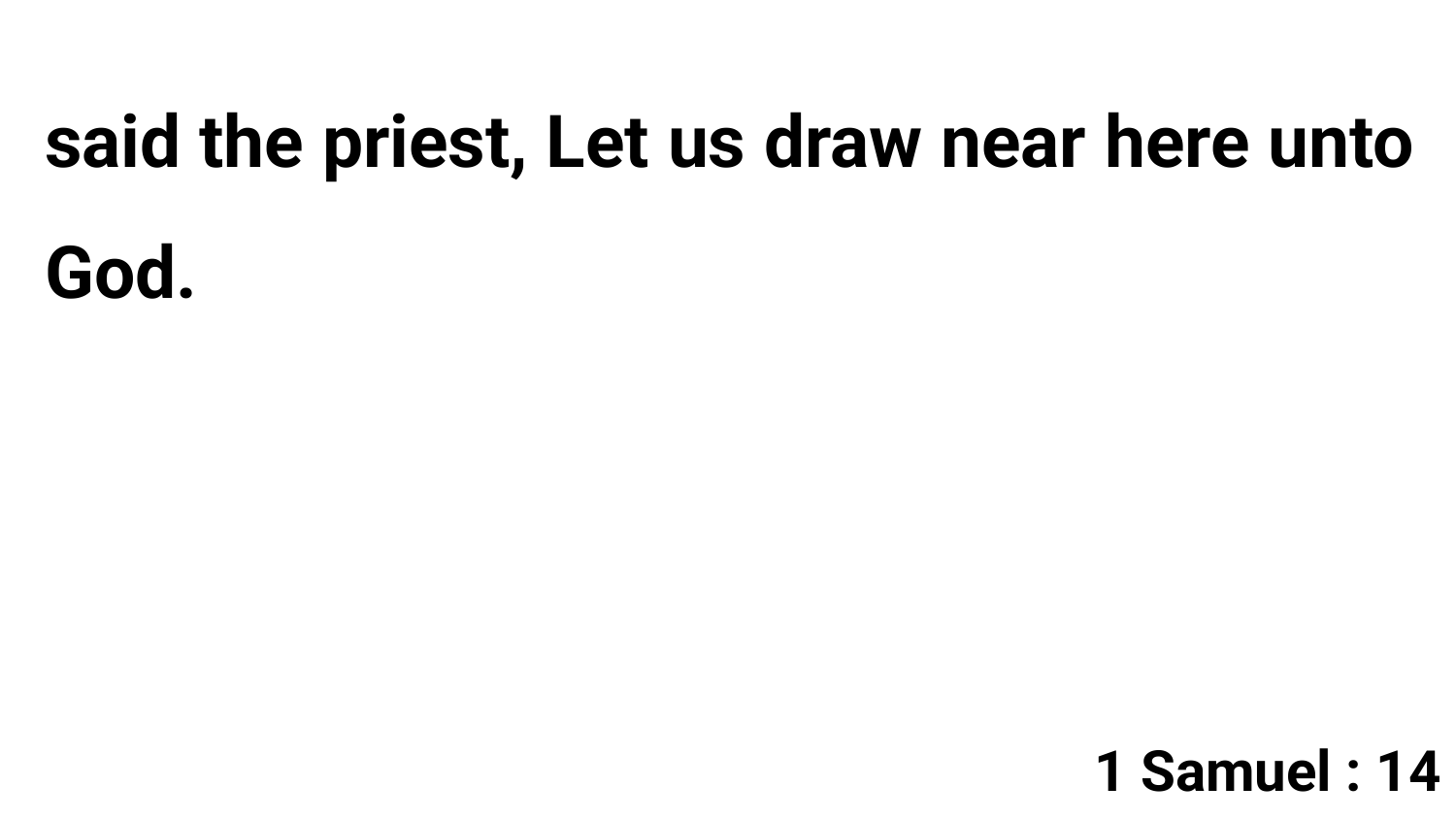

said the priest, Let us draw near here unto God.
1 Samuel : 14